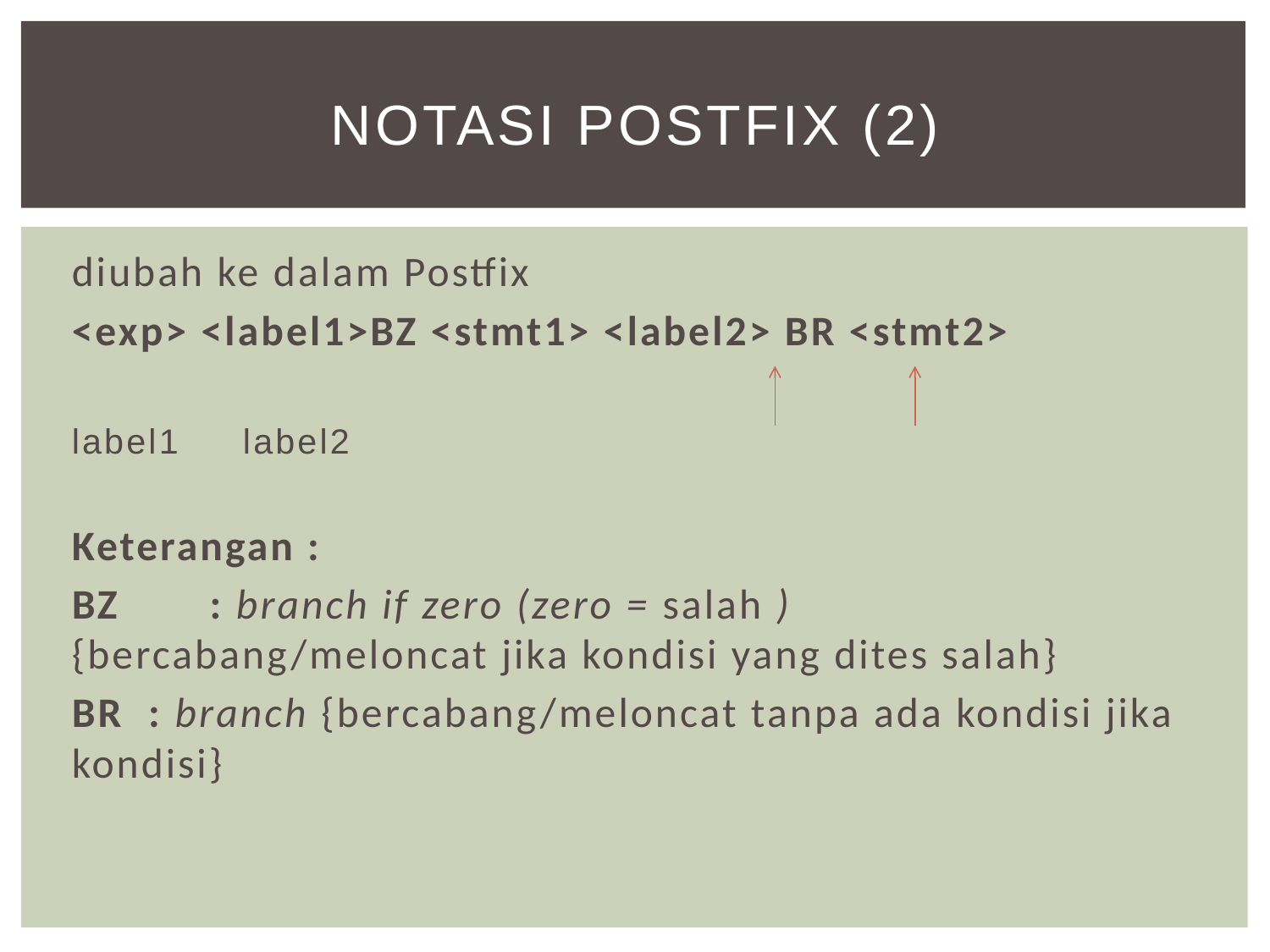

# Notasi Postfix (2)
diubah ke dalam Postfix
<exp> <label1>BZ <stmt1> <label2> BR <stmt2>

					label1     label2

Keterangan :
BZ	 : branch if zero (zero = salah ) {bercabang/meloncat jika kondisi yang dites salah}
BR  : branch {bercabang/meloncat tanpa ada kondisi jika kondisi}